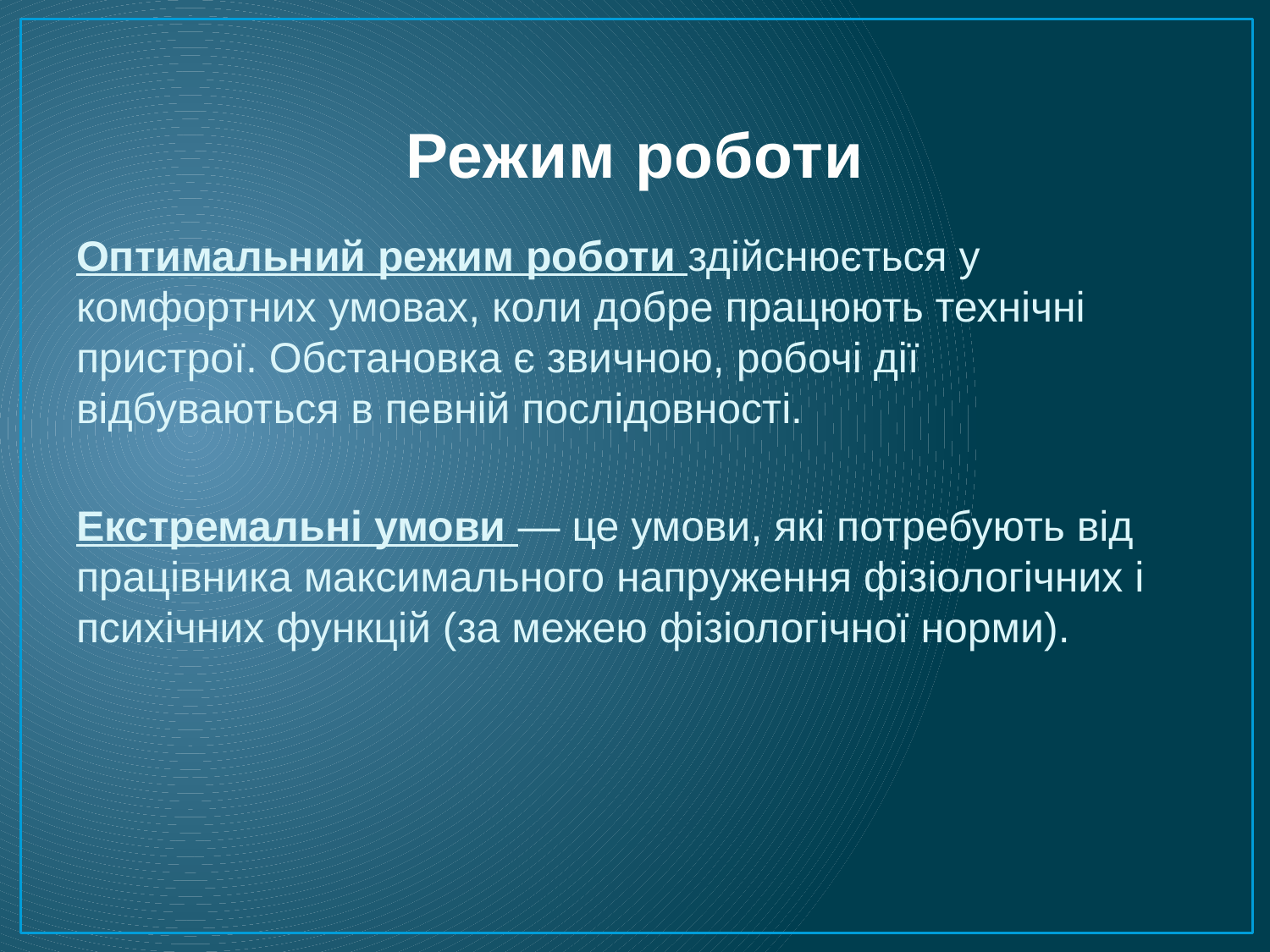

# Режим роботи
Оптимальний режим роботи здійснюється у комфортних умовах, коли добре працюють технічні пристрої. Обстановка є звичною, робочі дії відбуваються в певній послідовності.

Екстремальні умови — це умови, які потребують від працівника максимального напруження фізіологічних і психічних функцій (за межею фізіологічної норми).